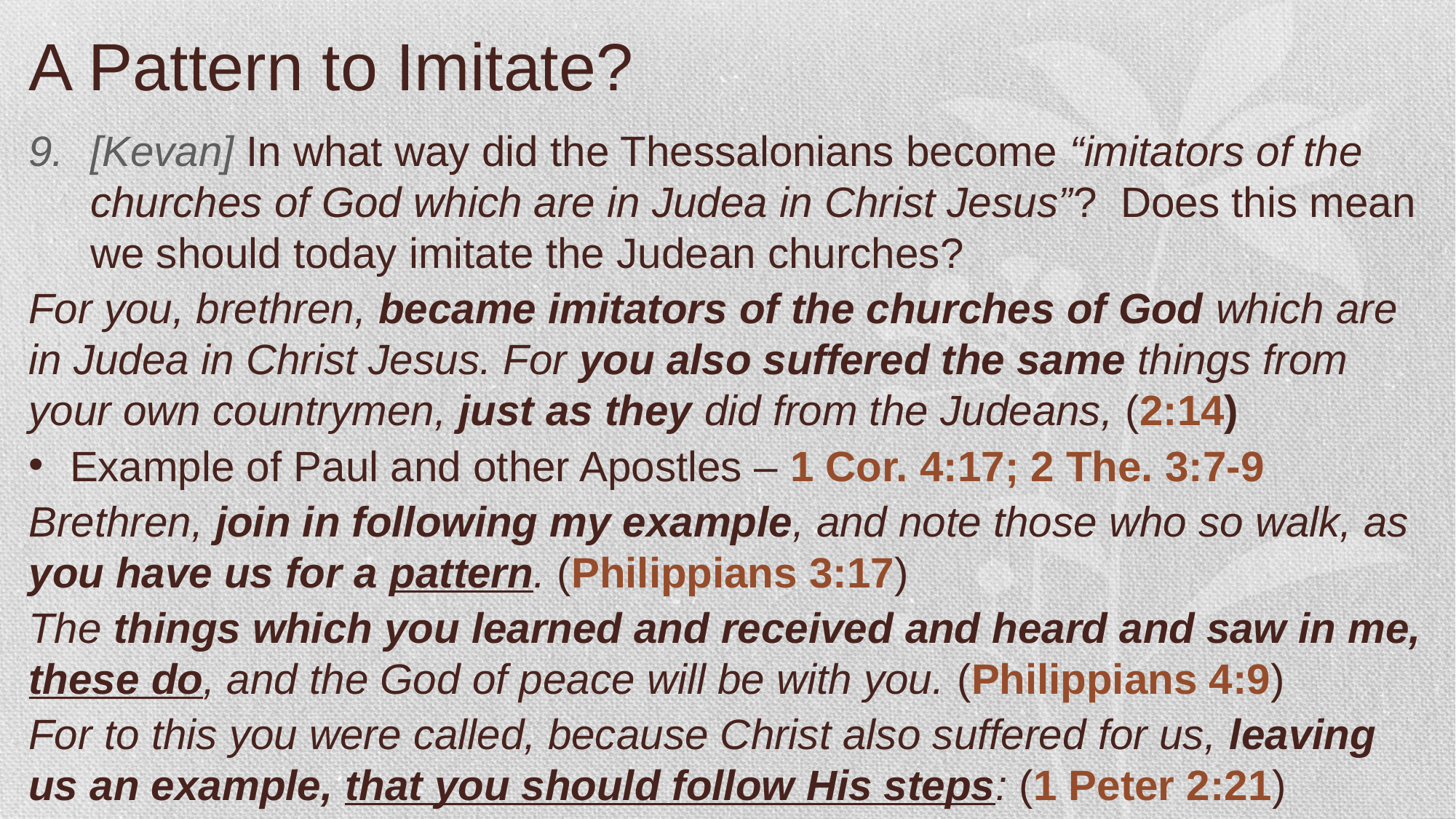

A Pattern to Imitate?
[Kevan] In what way did the Thessalonians become “imitators of the churches of God which are in Judea in Christ Jesus”?  Does this mean we should today imitate the Judean churches?
For you, brethren, became imitators of the churches of God which are in Judea in Christ Jesus. For you also suffered the same things from your own countrymen, just as they did from the Judeans, (2:14)
Example of Paul and other Apostles – 1 Cor. 4:17; 2 The. 3:7-9
Brethren, join in following my example, and note those who so walk, as you have us for a pattern. (Philippians 3:17)
The things which you learned and received and heard and saw in me, these do, and the God of peace will be with you. (Philippians 4:9)
For to this you were called, because Christ also suffered for us, leaving us an example, that you should follow His steps: (1 Peter 2:21)